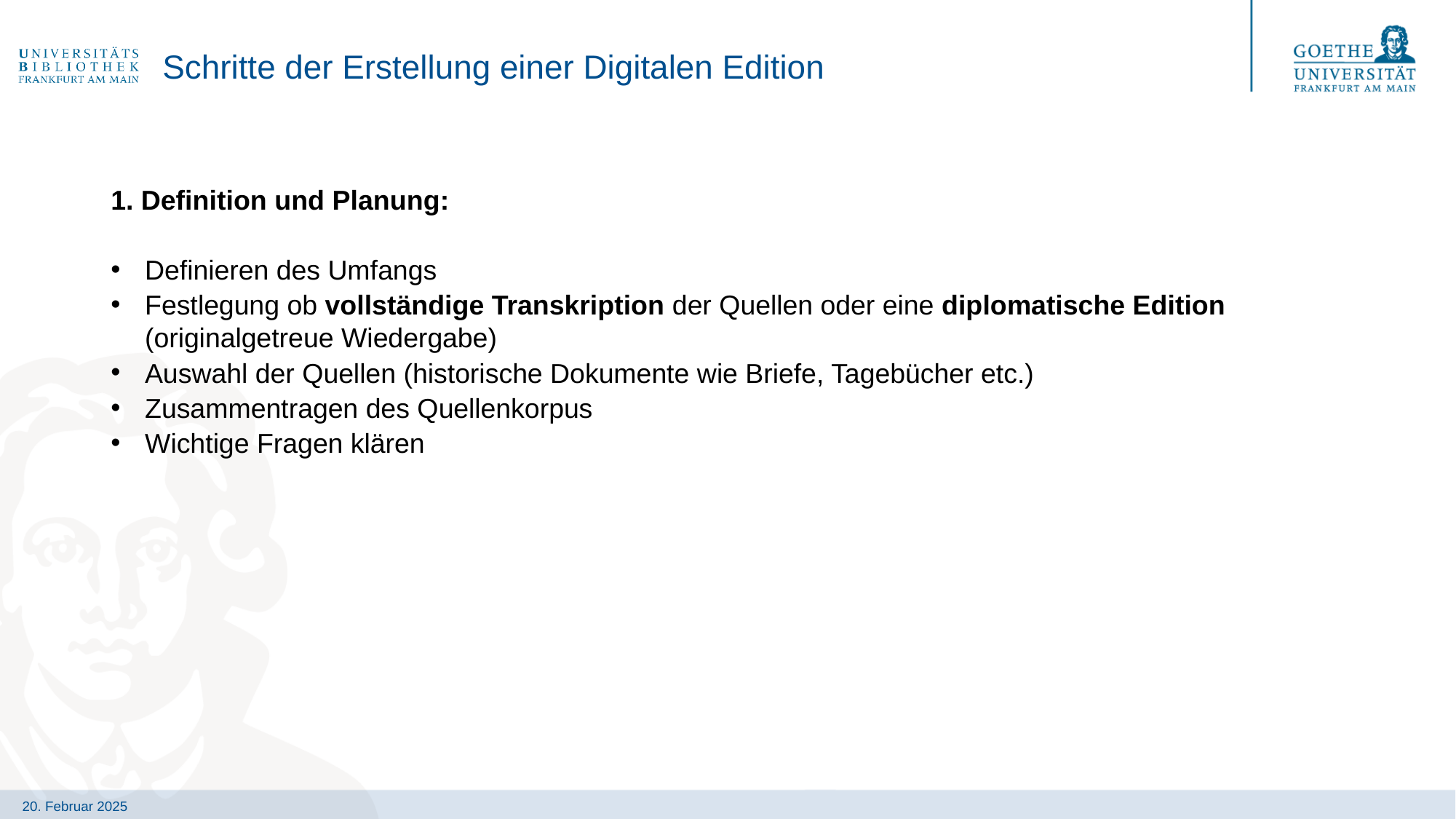

# Schritte der Erstellung einer Digitalen Edition
 Definition und Planung:

Definieren des Umfangs
Festlegung ob vollständige Transkription der Quellen oder eine diplomatische Edition (originalgetreue Wiedergabe)
Auswahl der Quellen (historische Dokumente wie Briefe, Tagebücher etc.)
Zusammentragen des Quellenkorpus
Wichtige Fragen klären